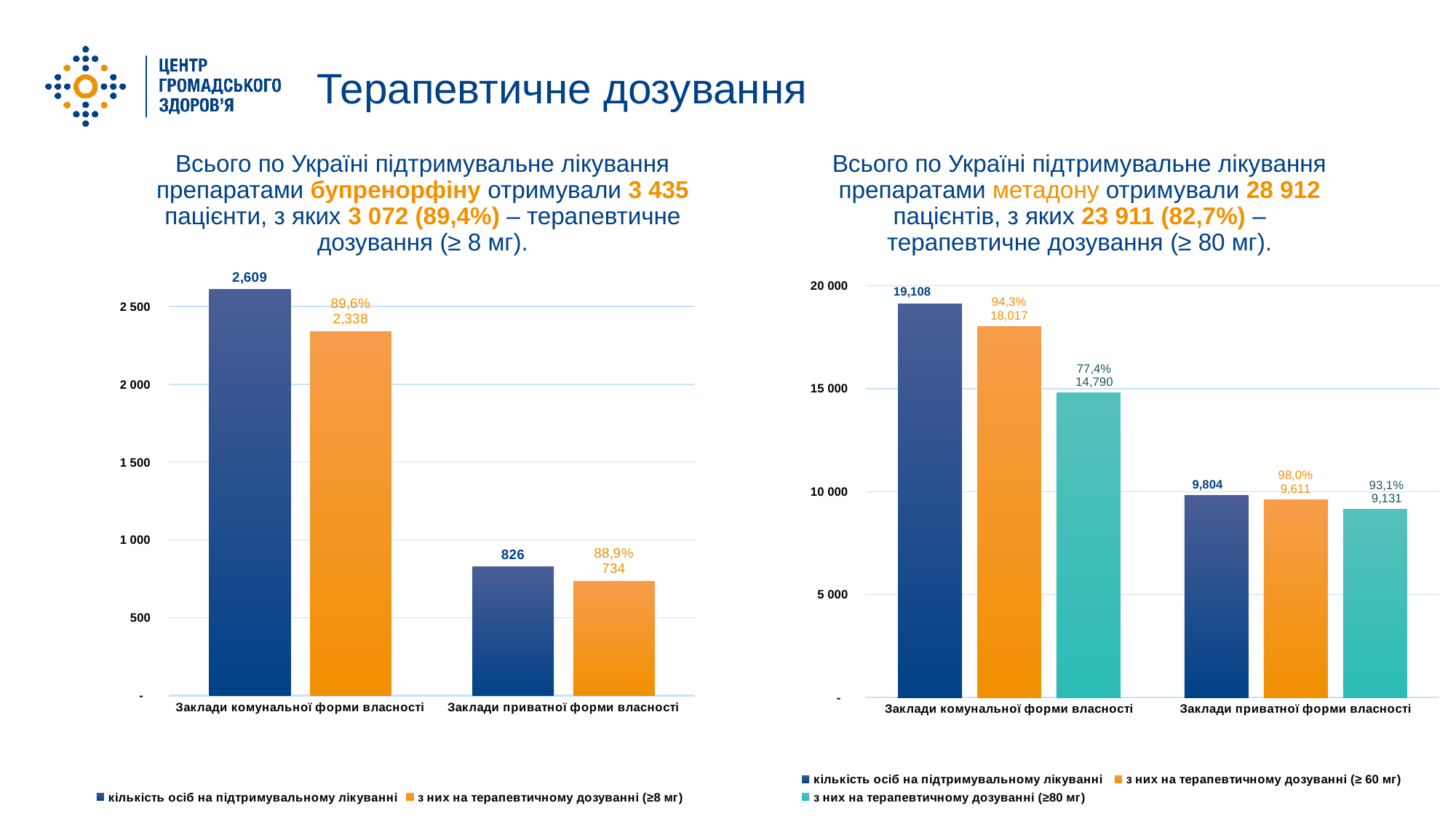

Терапевтичне дозування
Всього по Україні підтримувальне лікування препаратами бупренорфіну отримували 3 435 пацієнти, з яких 3 072 (89,4%) – терапевтичне дозування (≥ 8 мг).

Всього по Україні підтримувальне лікування препаратами метадону отримували 28 912 пацієнтів, з яких 23 911 (82,7%) – терапевтичне дозування (≥ 80 мг).

### Chart

| Category | кількість осіб на підтримувальному лікуванні | з них на терапевтичному дозуванні (≥8 мг) |
|---|---|---|
| Заклади комунальної форми власності | 2609.0 | 2338.0 |
| Заклади приватної форми власності | 826.0 | 734.0 |

### Chart

| Category | кількість осіб на підтримувальному лікуванні  | з них на терапевтичному дозуванні (≥ 60 мг) | з них на терапевтичному дозуванні (≥80 мг) |
|---|---|---|---|
| Заклади комунальної форми власності | 19108.0 | 18017.0 | 14790.0 |
| Заклади приватної форми власності | 9804.0 | 9611.0 | 9131.0 |